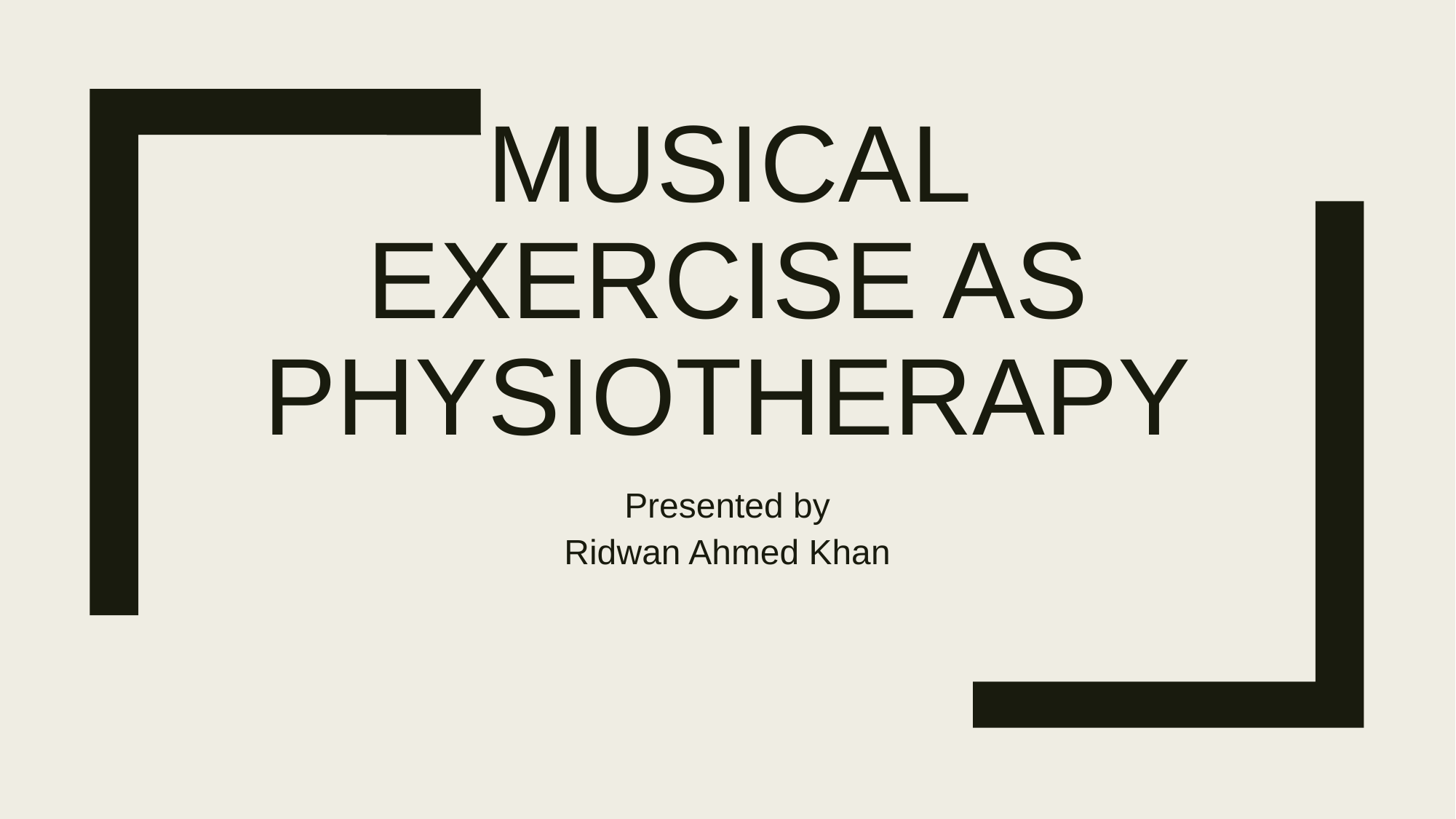

# Musical Exercise As physiotherapy
Presented by
Ridwan Ahmed Khan